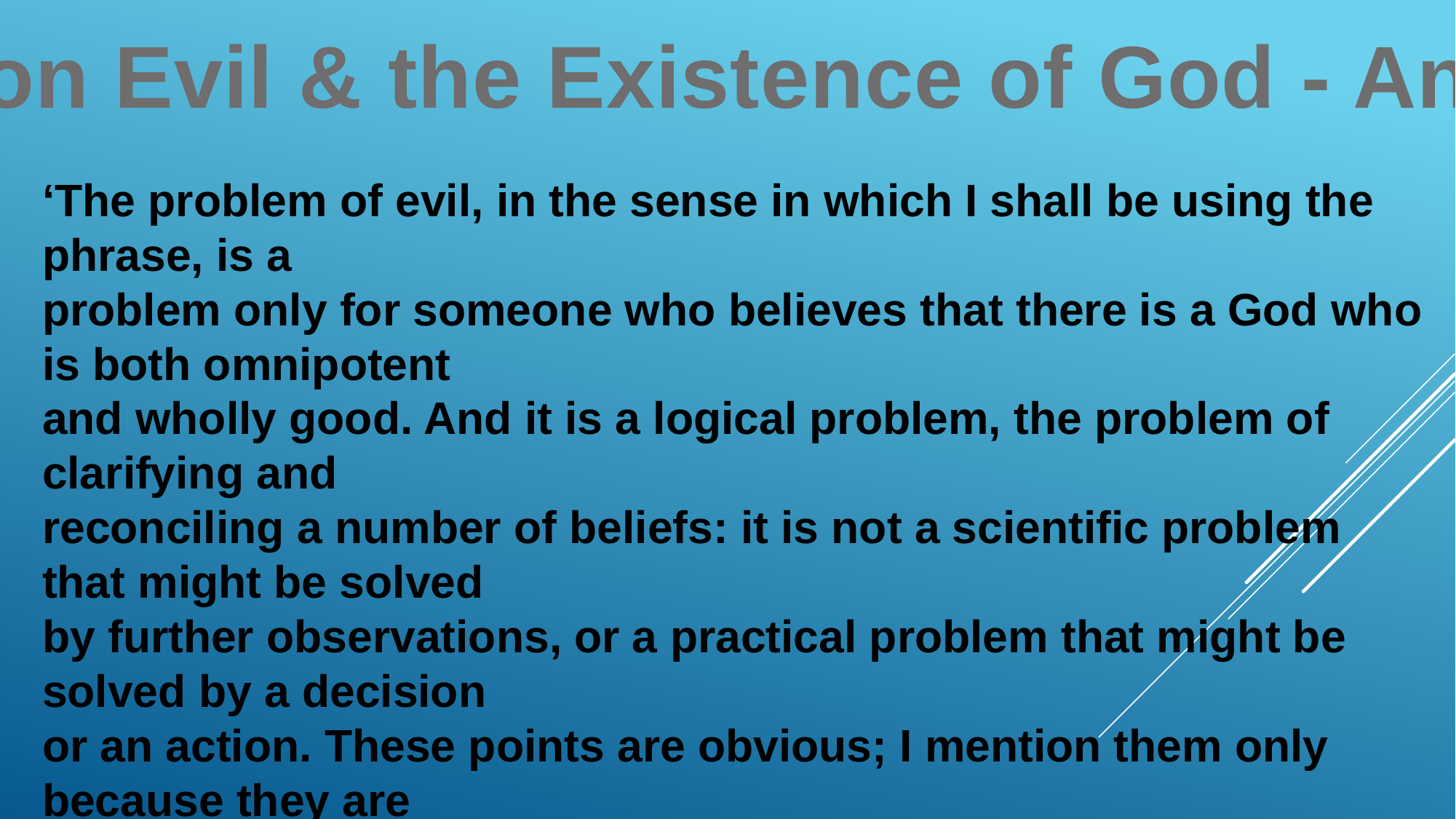

Mackie on Evil & the Existence of God - Anthology

‘The problem of evil, in the sense in which I shall be using the phrase, is a
problem only for someone who believes that there is a God who is both omnipotent
and wholly good. And it is a logical problem, the problem of clarifying and
reconciling a number of beliefs: it is not a scientific problem that might be solved
by further observations, or a practical problem that might be solved by a decision
or an action. These points are obvious; I mention them only because they are
sometimes ignored by theologians, who sometimes parry a statement of the
problem with such remarks as ‘Well, can you solve the problem yourself?’ or ‘This is a mystery which may be revealed to us later’ or ‘Evil is something to be faced and overcome, not to be merely discussed.’